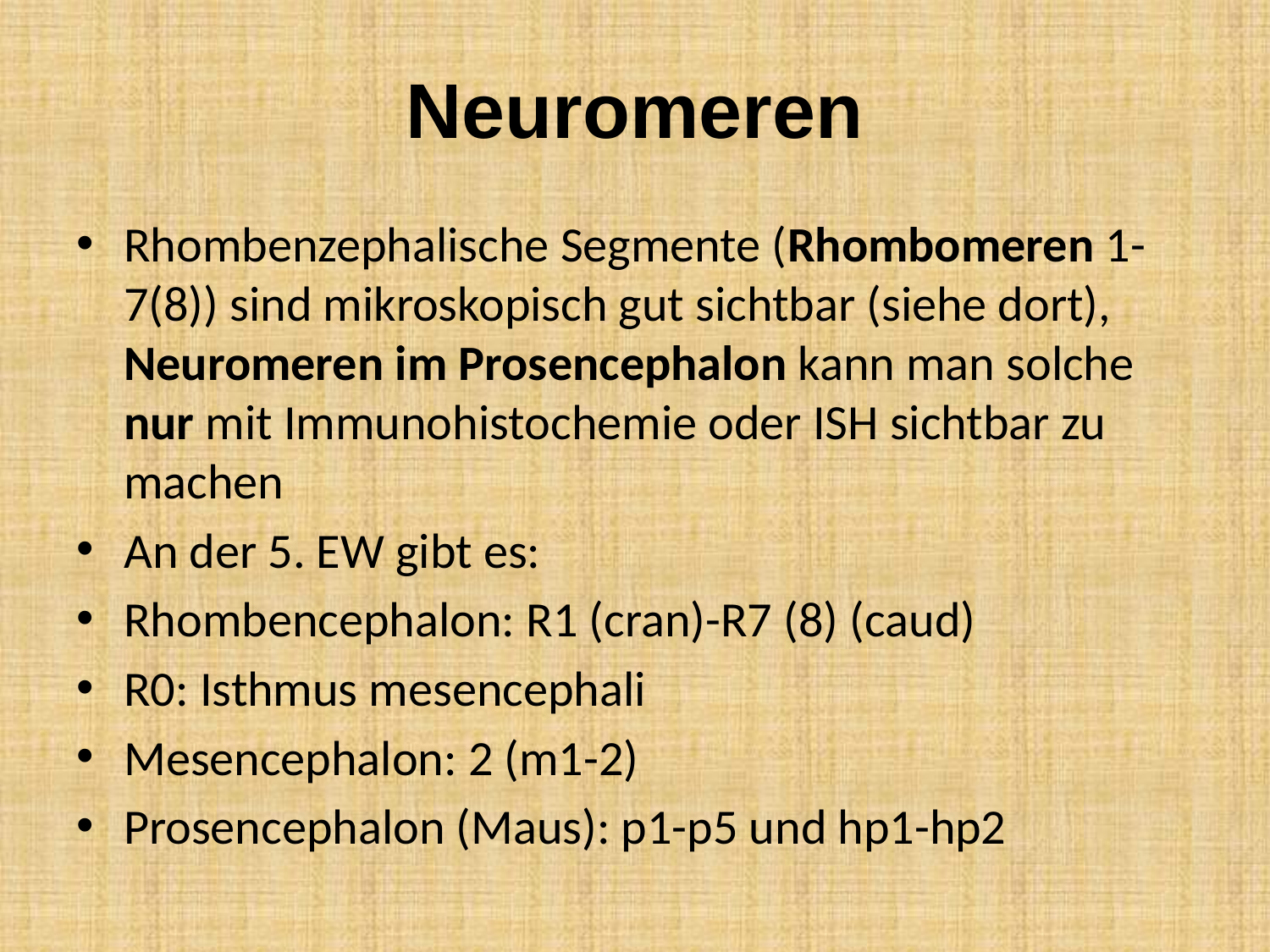

# Neuromeren
Rhombenzephalische Segmente (Rhombomeren 1-7(8)) sind mikroskopisch gut sichtbar (siehe dort), Neuromeren im Prosencephalon kann man solche nur mit Immunohistochemie oder ISH sichtbar zu machen
An der 5. EW gibt es:
Rhombencephalon: R1 (cran)-R7 (8) (caud)
R0: Isthmus mesencephali
Mesencephalon: 2 (m1-2)
Prosencephalon (Maus): p1-p5 und hp1-hp2